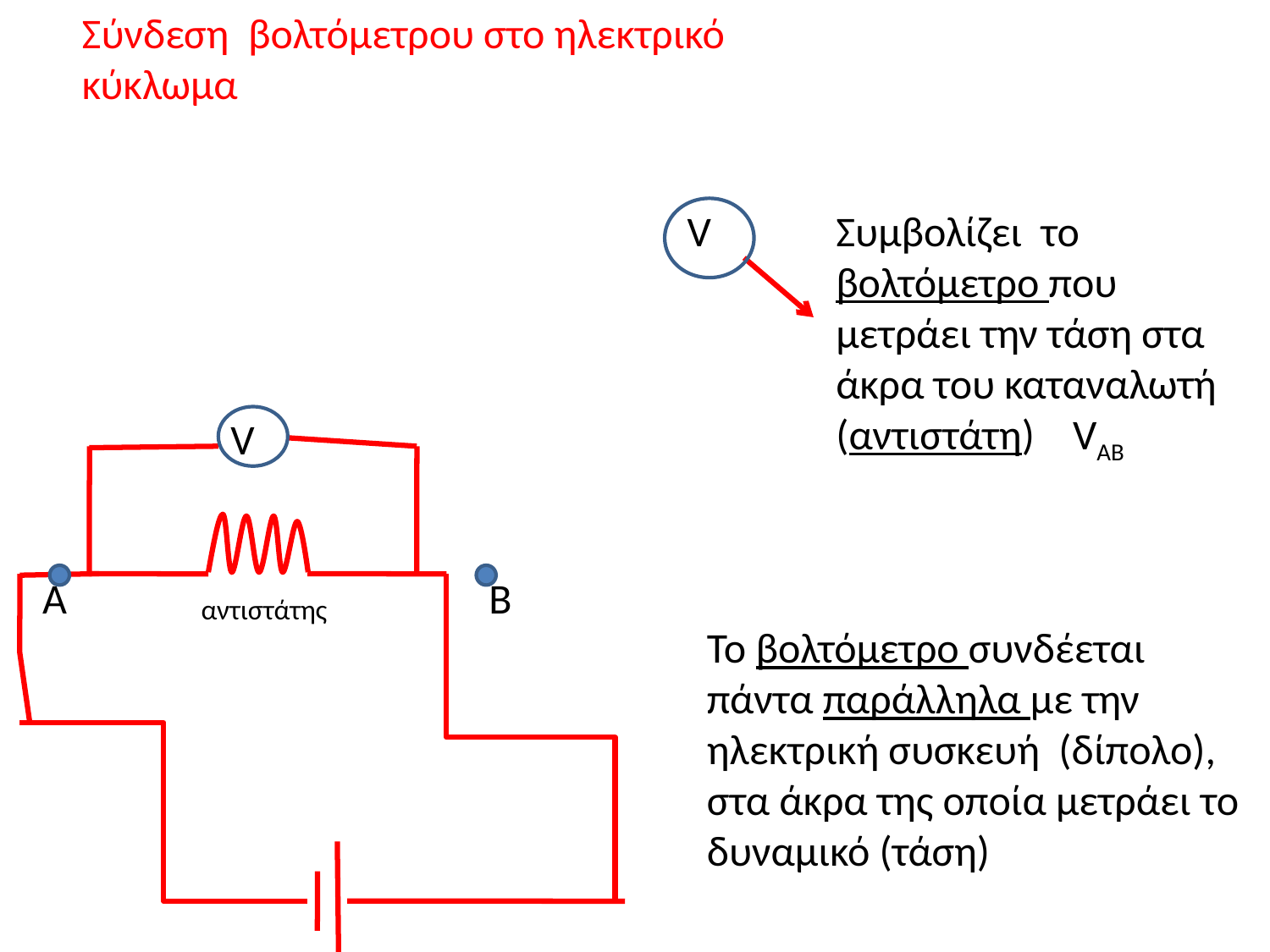

Σύνδεση  βολτόμετρου στο ηλεκτρικό κύκλωμα

V
Συμβολίζει  το βολτόμετρο που μετράει την τάση στα άκρα του καταναλωτή (αντιστάτη)    VAB

V

Α

Β
αντιστάτης
Το βολτόμετρο συνδέεται πάντα παράλληλα με την ηλεκτρική συσκευή  (δίπολο), στα άκρα της οποία μετράει το δυναμικό (τάση)